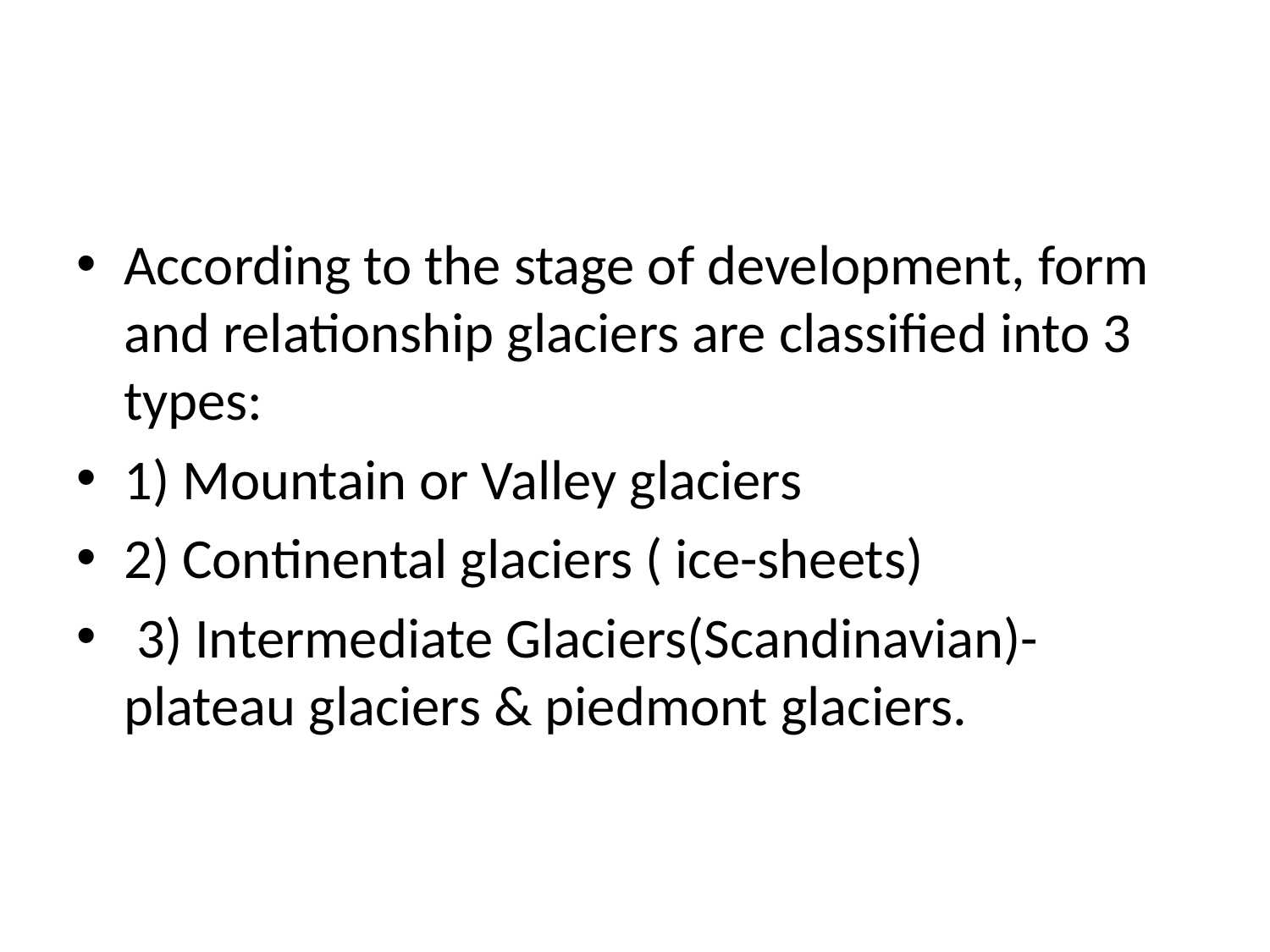

#
According to the stage of development, form and relationship glaciers are classified into 3 types:
1) Mountain or Valley glaciers
2) Continental glaciers ( ice-sheets)
 3) Intermediate Glaciers(Scandinavian)- plateau glaciers & piedmont glaciers.